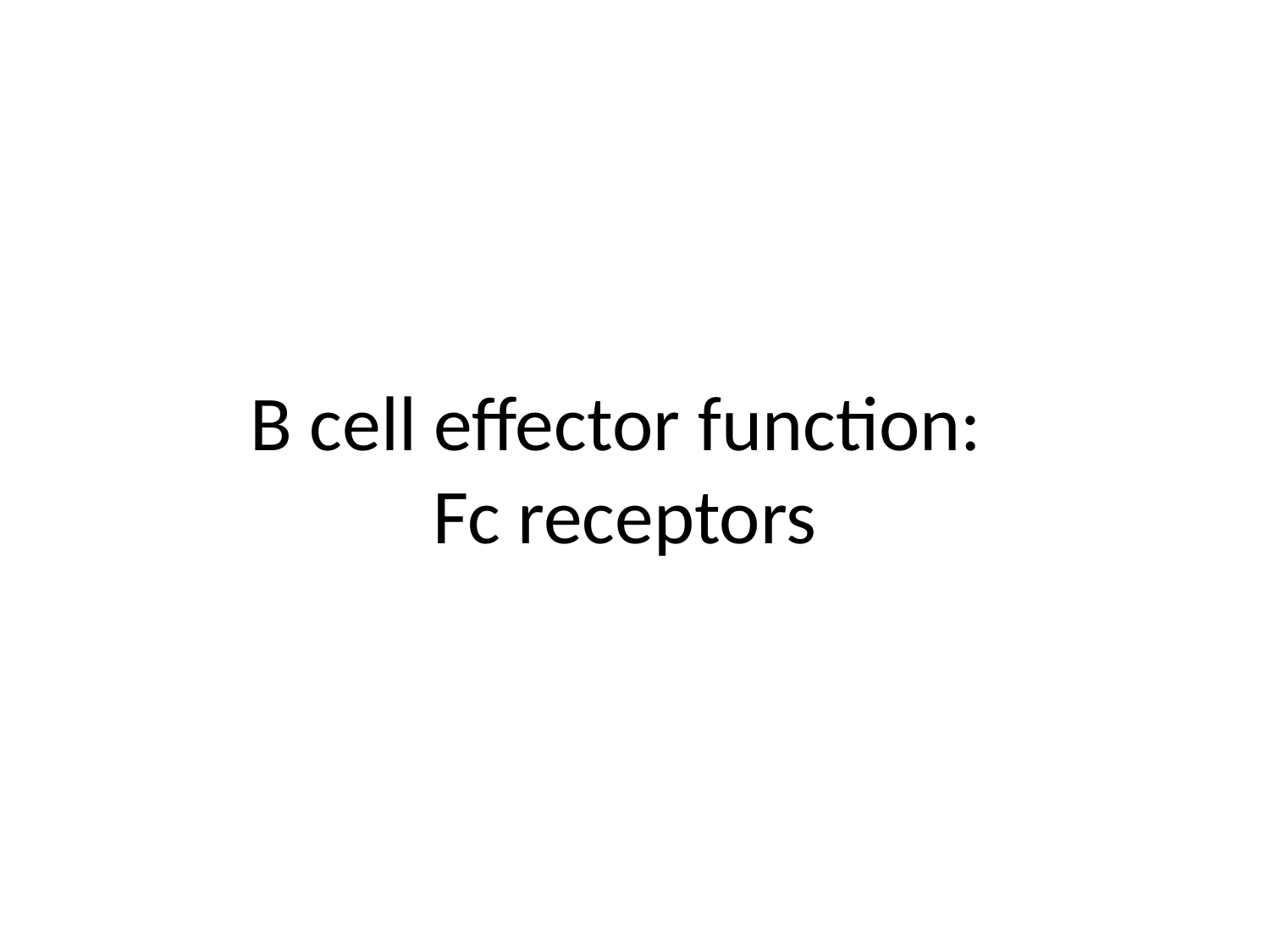

# B cell effector function: Fc receptors